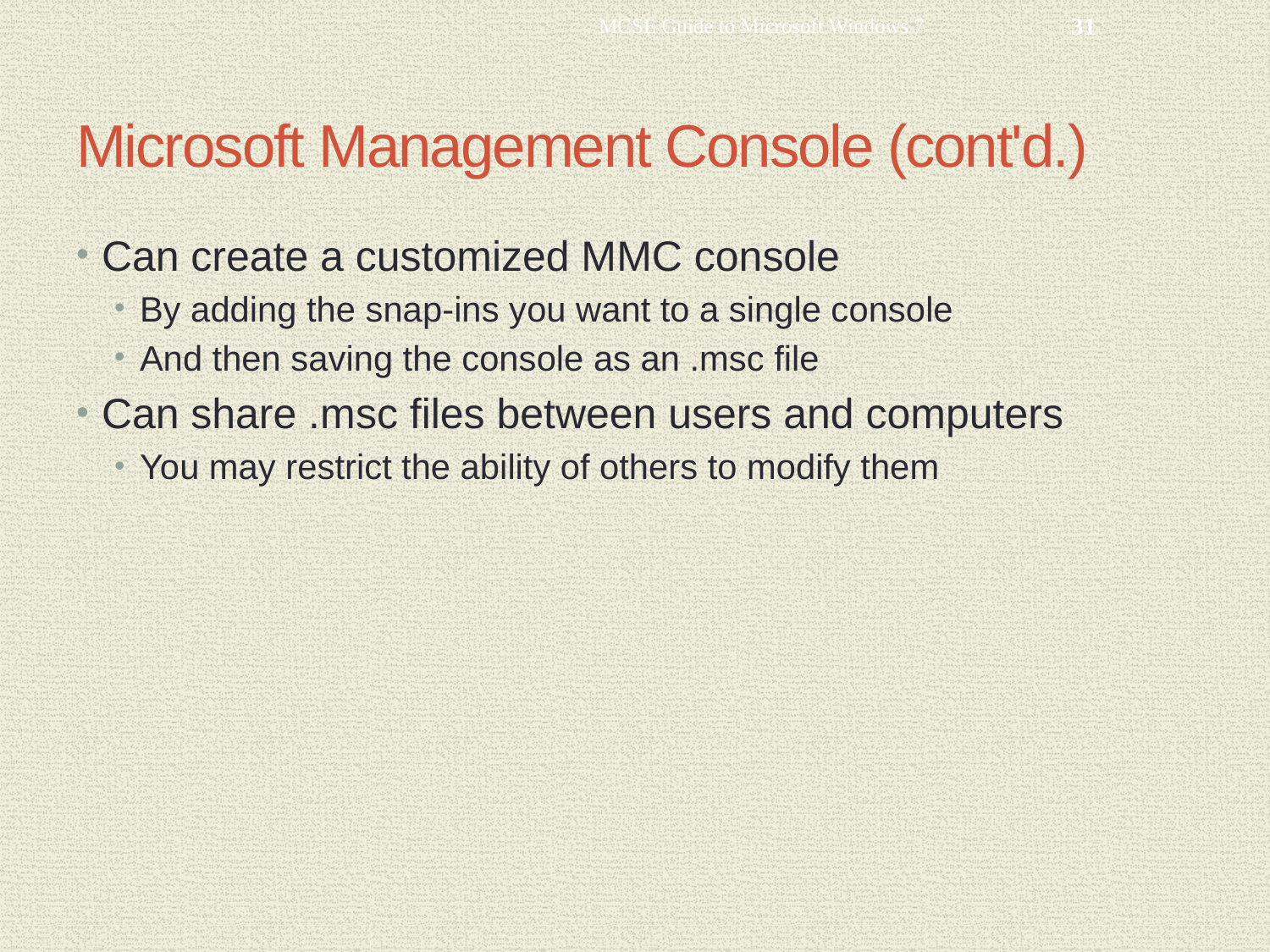

MCSE Guide to Microsoft Windows 7
31
# Microsoft Management Console (cont'd.)
Can create a customized MMC console
By adding the snap-ins you want to a single console
And then saving the console as an .msc file
Can share .msc files between users and computers
You may restrict the ability of others to modify them